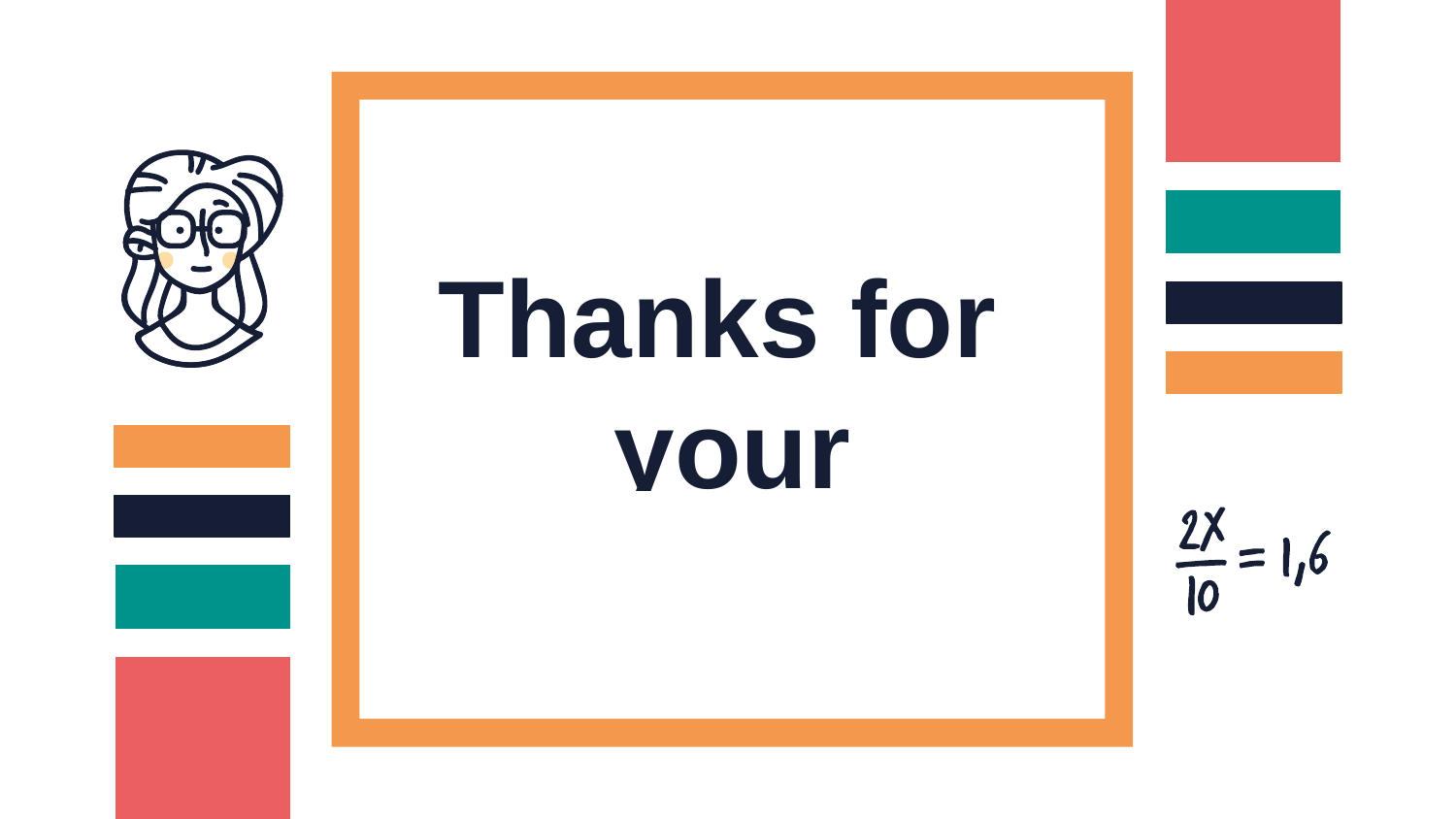

# Thanks for your atttention!
Please keep this slide for attribution